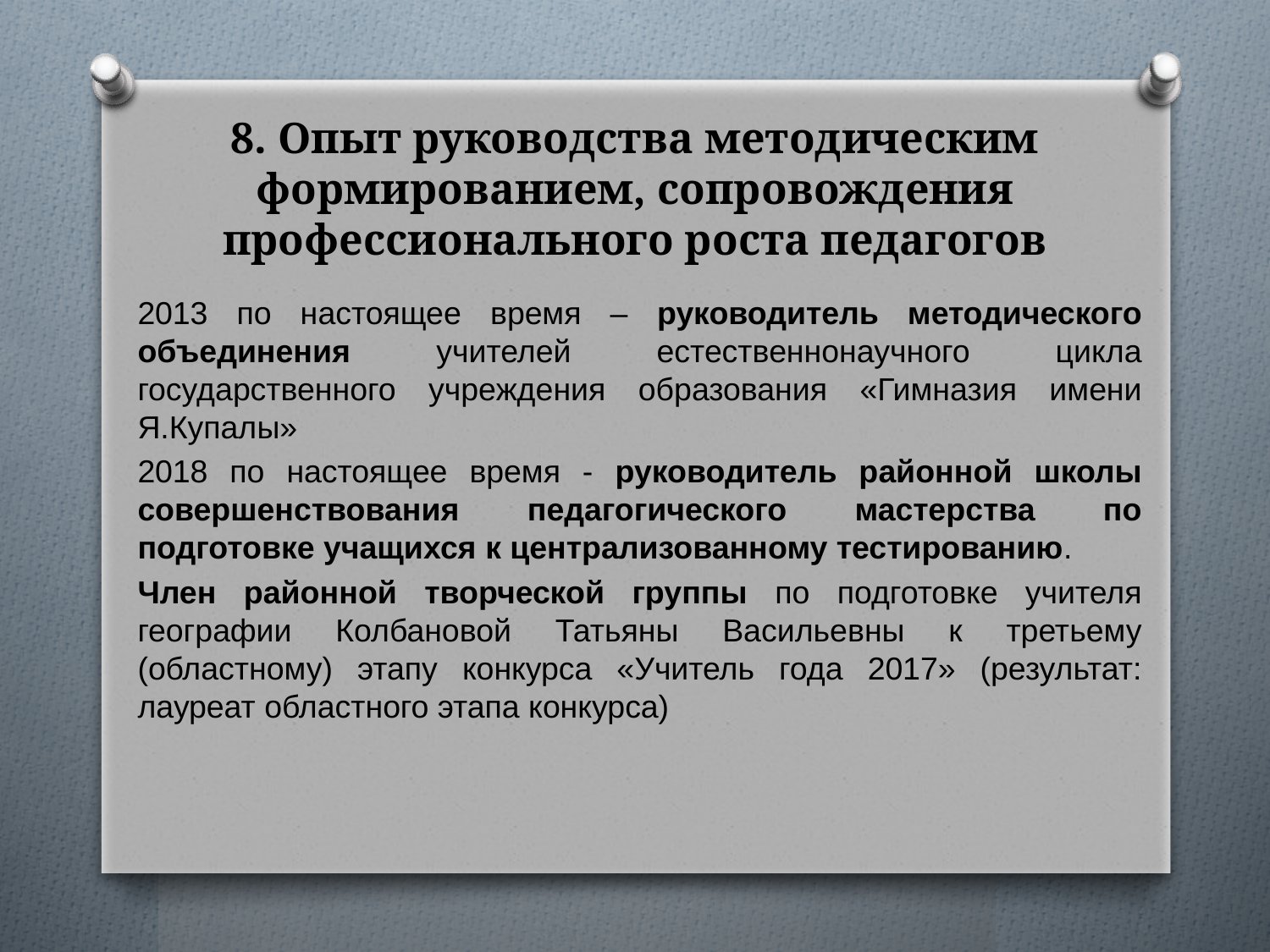

# 8. Опыт руководства методическим формированием, сопровождения профессионального роста педагогов
2013 по настоящее время – руководитель методического объединения учителей естественнонаучного цикла государственного учреждения образования «Гимназия имени Я.Купалы»
2018 по настоящее время - руководитель районной школы совершенствования педагогического мастерства по подготовке учащихся к централизованному тестированию.
Член районной творческой группы по подготовке учителя географии Колбановой Татьяны Васильевны к третьему (областному) этапу конкурса «Учитель года 2017» (результат: лауреат областного этапа конкурса)